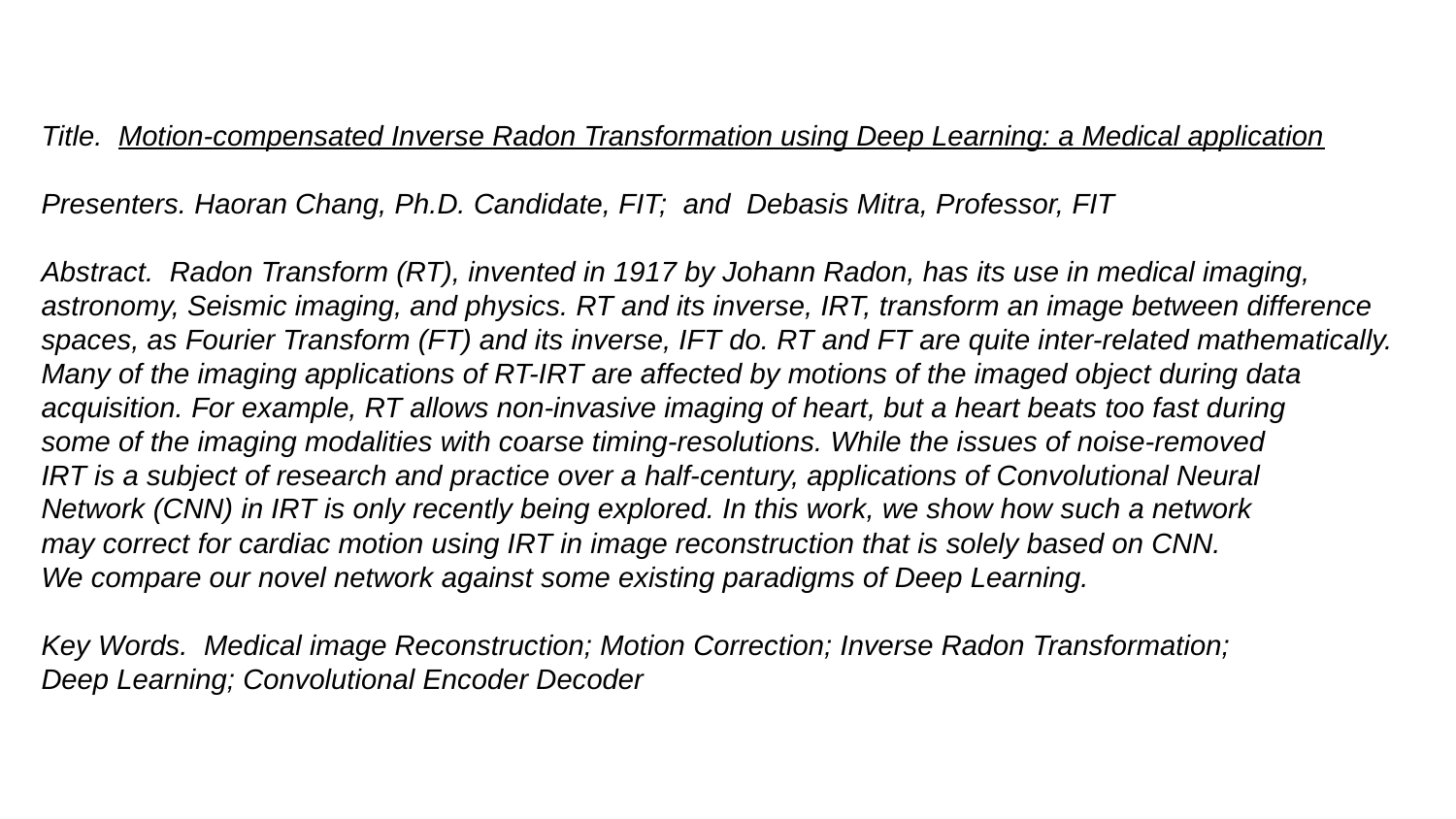

Title.  Motion-compensated Inverse Radon Transformation using Deep Learning: a Medical application

Presenters. Haoran Chang, Ph.D. Candidate, FIT;  and  Debasis Mitra, Professor, FIT

Abstract.  Radon Transform (RT), invented in 1917 by Johann Radon, has its use in medical imaging,
astronomy, Seismic imaging, and physics. RT and its inverse, IRT, transform an image between difference
spaces, as Fourier Transform (FT) and its inverse, IFT do. RT and FT are quite inter-related mathematically.
Many of the imaging applications of RT-IRT are affected by motions of the imaged object during data
acquisition. For example, RT allows non-invasive imaging of heart, but a heart beats too fast during
some of the imaging modalities with coarse timing-resolutions. While the issues of noise-removed
IRT is a subject of research and practice over a half-century, applications of Convolutional Neural
Network (CNN) in IRT is only recently being explored. In this work, we show how such a network
may correct for cardiac motion using IRT in image reconstruction that is solely based on CNN.
We compare our novel network against some existing paradigms of Deep Learning.

Key Words.  Medical image Reconstruction; Motion Correction; Inverse Radon Transformation;
Deep Learning; Convolutional Encoder Decoder